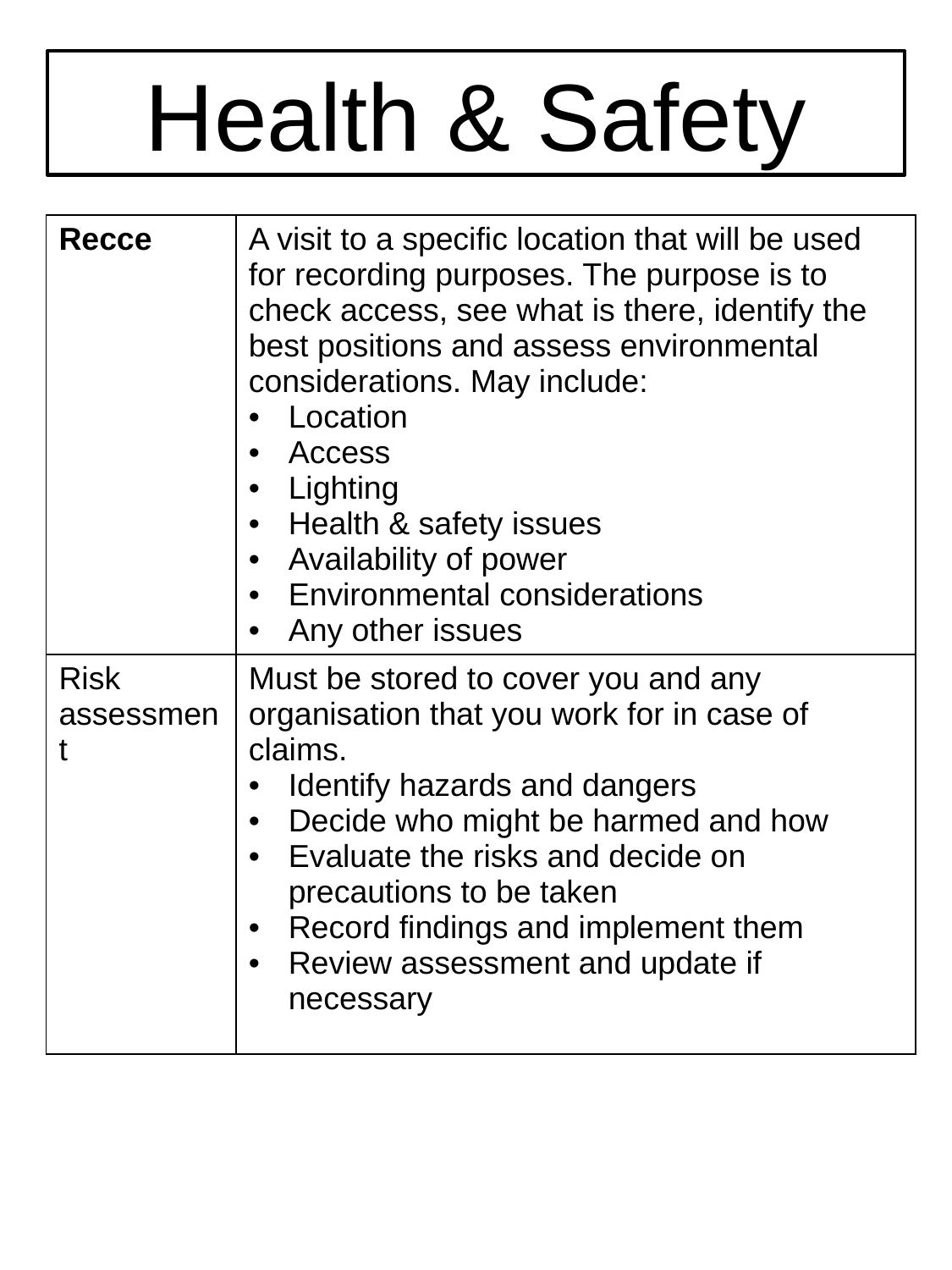

# Health & Safety
| Recce | A visit to a specific location that will be used for recording purposes. The purpose is to check access, see what is there, identify the best positions and assess environmental considerations. May include: Location Access Lighting Health & safety issues Availability of power Environmental considerations Any other issues |
| --- | --- |
| Risk assessment | Must be stored to cover you and any organisation that you work for in case of claims. Identify hazards and dangers Decide who might be harmed and how Evaluate the risks and decide on precautions to be taken Record findings and implement them Review assessment and update if necessary |